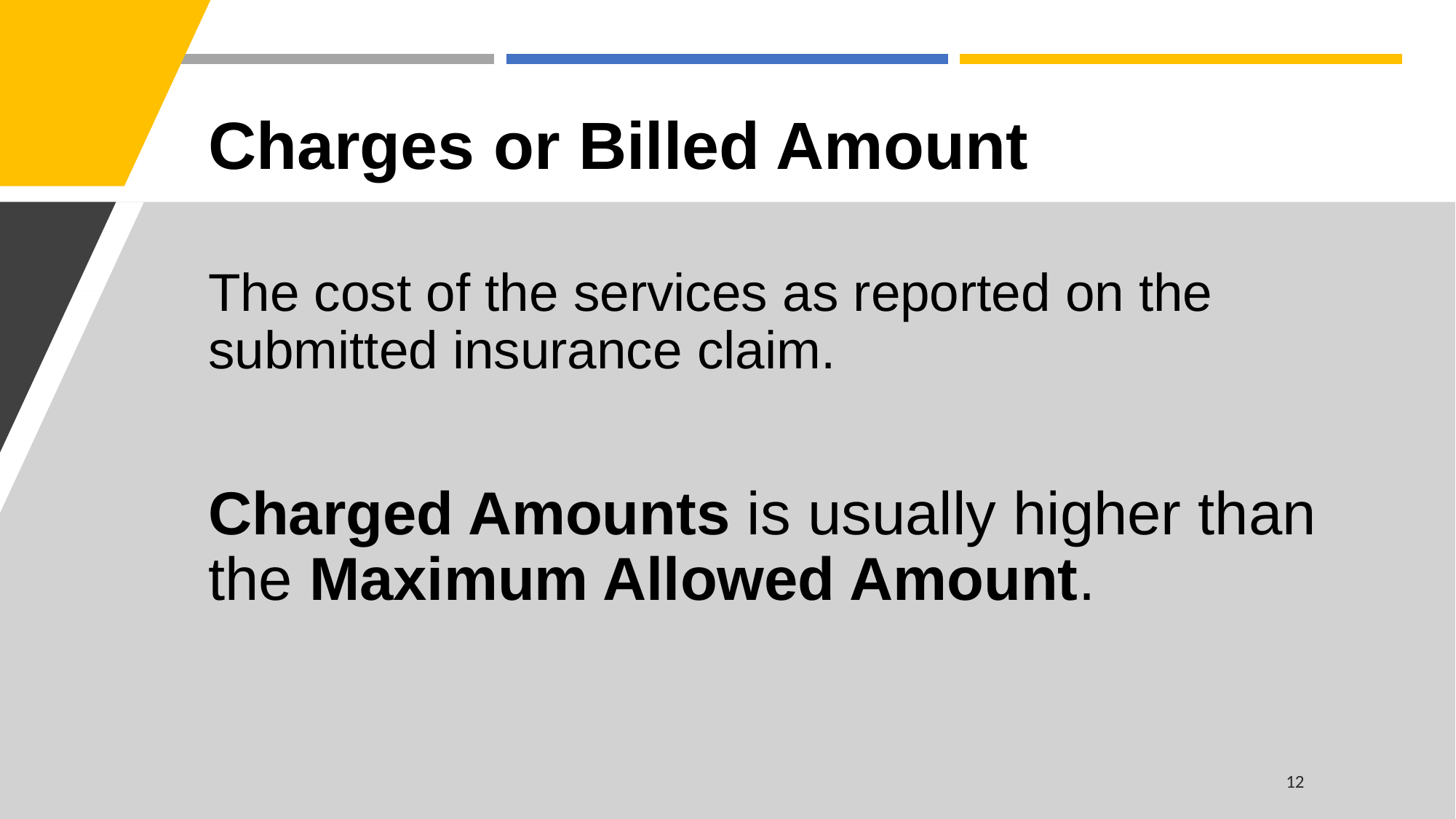

# Charges or Billed Amount

The cost of the services as reported on the submitted insurance claim.

Charged Amounts is usually higher than the Maximum Allowed Amount.

12